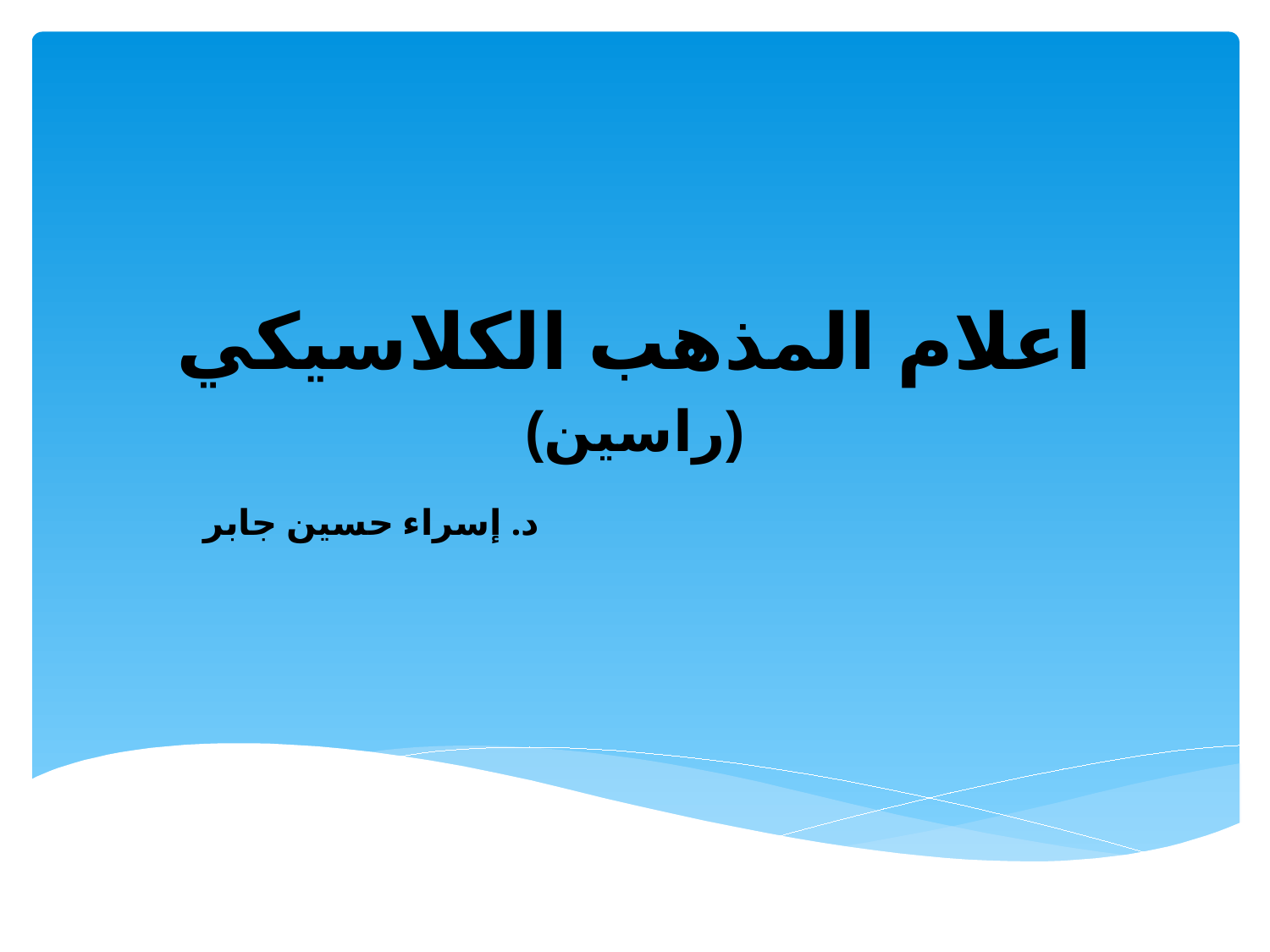

# اعلام المذهب الكلاسيكي (راسين)
د. إسراء حسين جابر